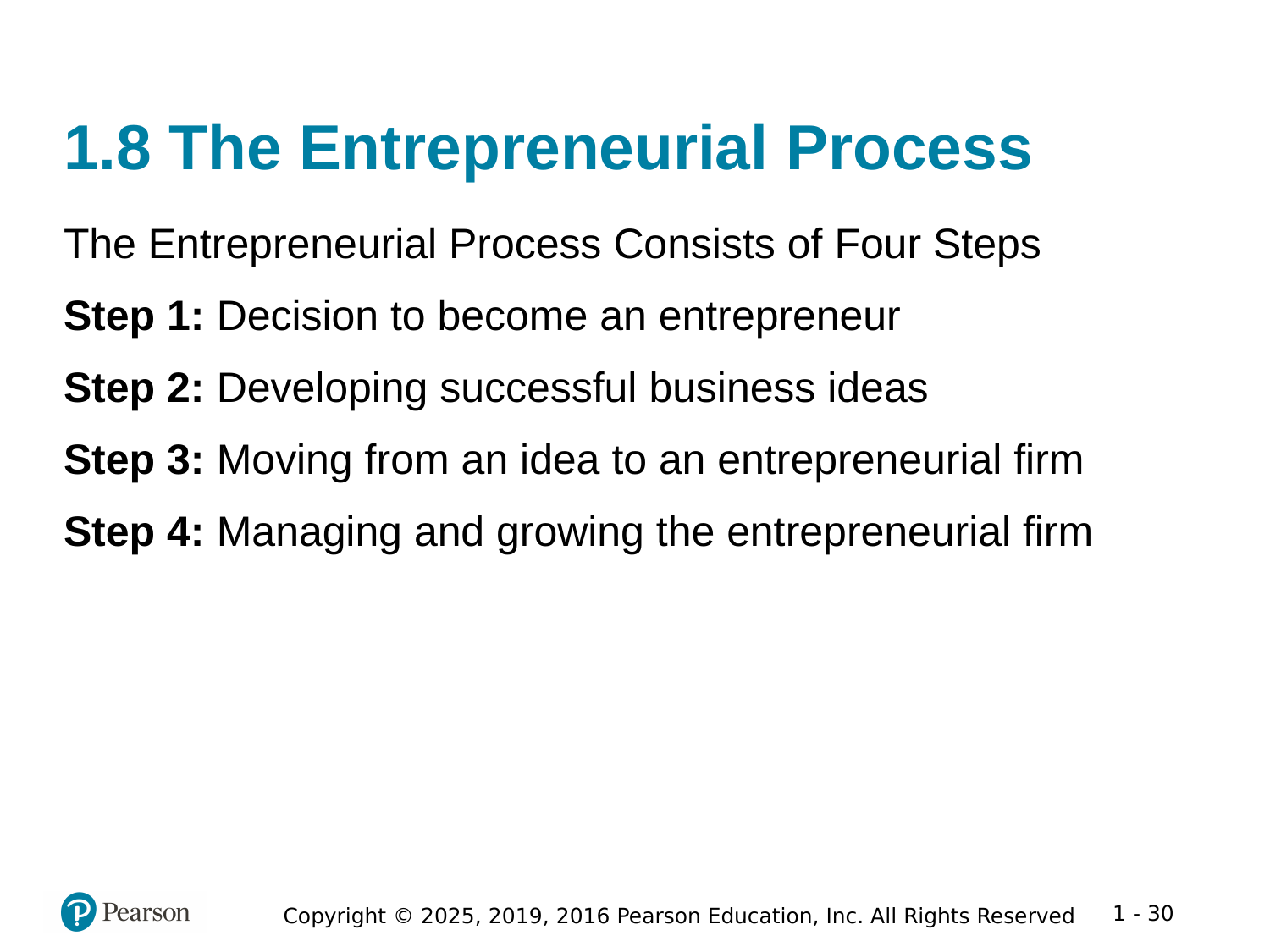

# 1.8 The Entrepreneurial Process
The Entrepreneurial Process Consists of Four Steps
Step 1: Decision to become an entrepreneur
Step 2: Developing successful business ideas
Step 3: Moving from an idea to an entrepreneurial firm
Step 4: Managing and growing the entrepreneurial firm